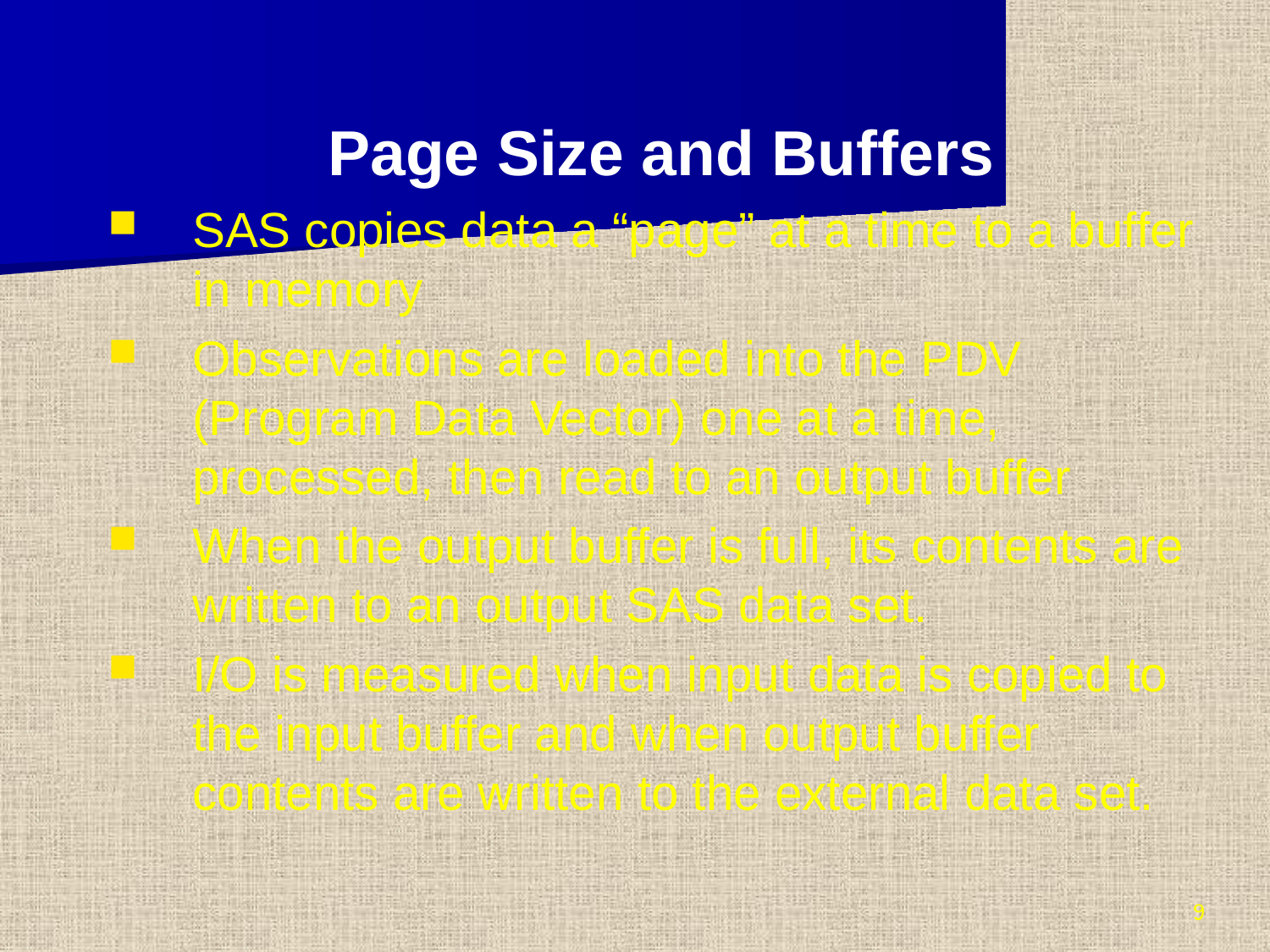

Page Size and Buffers
SAS copies data a “page” at a time to a buffer in memory
Observations are loaded into the PDV (Program Data Vector) one at a time, processed, then read to an output buffer
When the output buffer is full, its contents are written to an output SAS data set.
I/O is measured when input data is copied to the input buffer and when output buffer contents are written to the external data set.
9